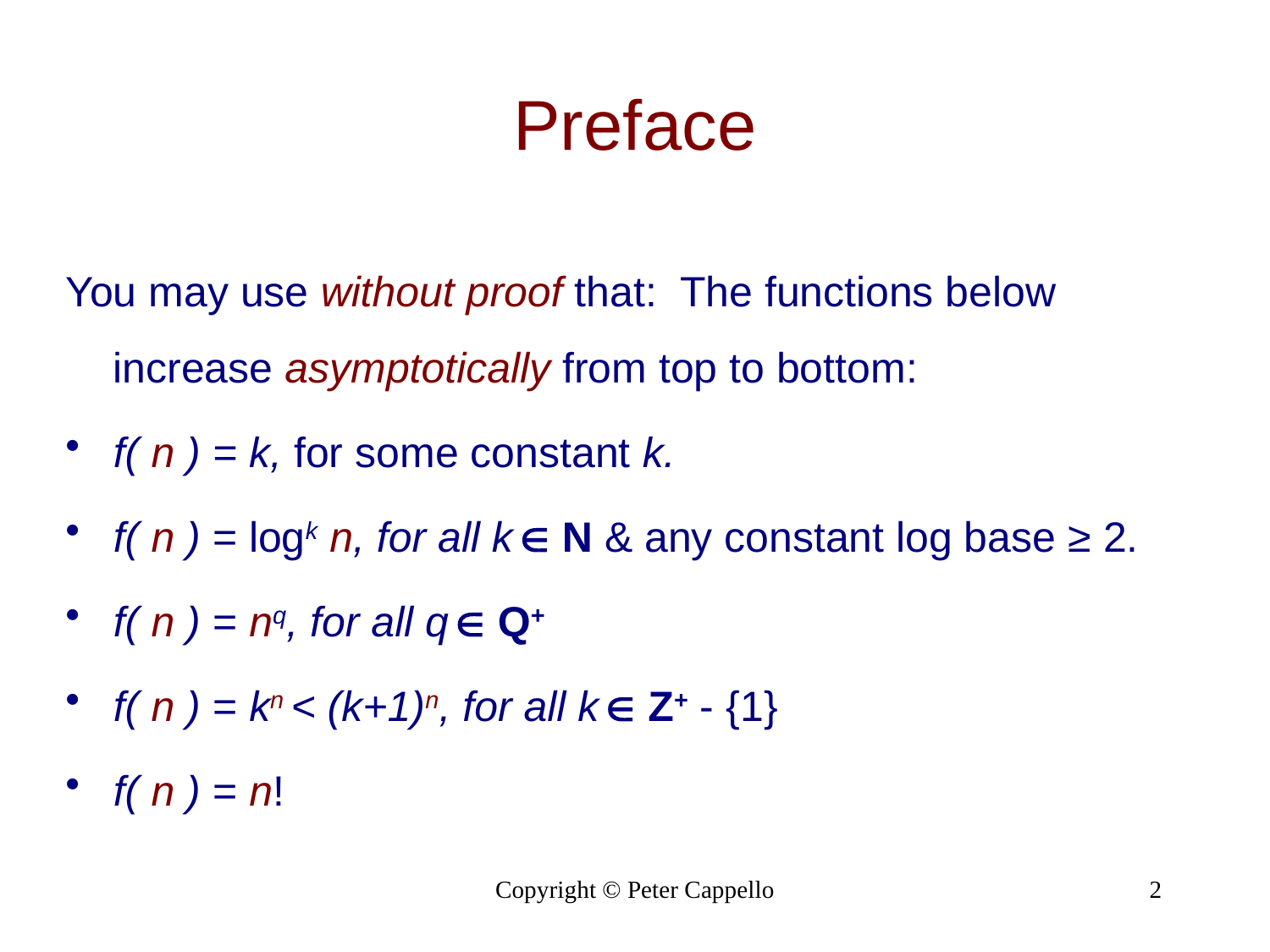

# Preface
You may use without proof that:  The functions below increase asymptotically from top to bottom:
f( n ) = k, for some constant k.
f( n ) = logk n, for all k ∈ N & any constant log base ≥ 2.
f( n ) = nq, for all q ∈ Q+
f( n ) = kn < (k+1)n, for all k ∈ Z+ - {1}
f( n ) = n!
Copyright © Peter Cappello
2